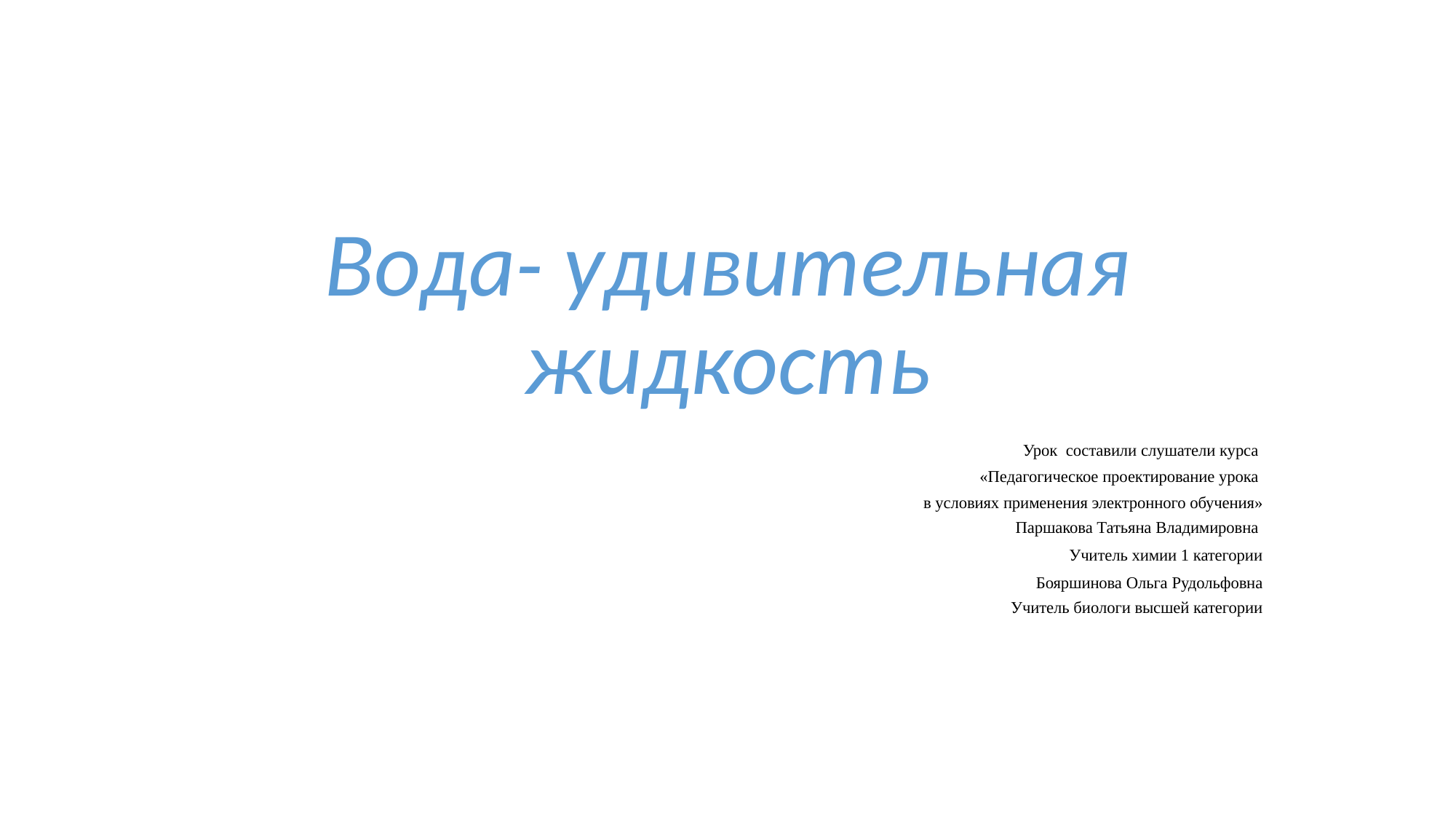

# Вода- удивительная жидкость
Урок  составили слушатели курса
«Педагогическое проектирование урока
в условиях применения электронного обучения»
                                                  Паршакова Татьяна Владимировна
Учитель химии 1 категории
Бояршинова Ольга Рудольфовна
Учитель биологи высшей категории